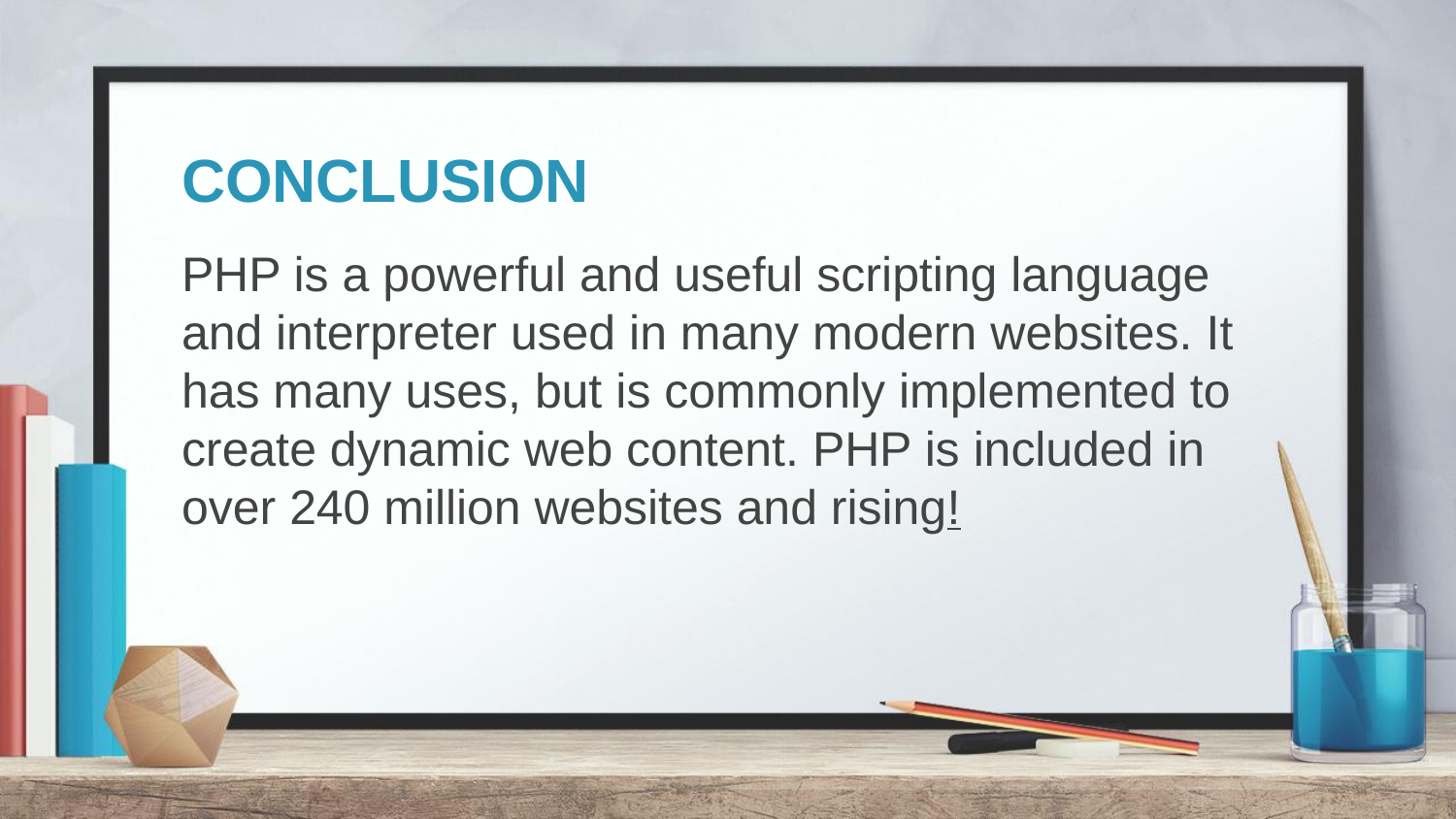

# CONCLUSION
PHP is a powerful and useful scripting language and interpreter used in many modern websites. It has many uses, but is commonly implemented to create dynamic web content. PHP is included in over 240 million websites and rising!